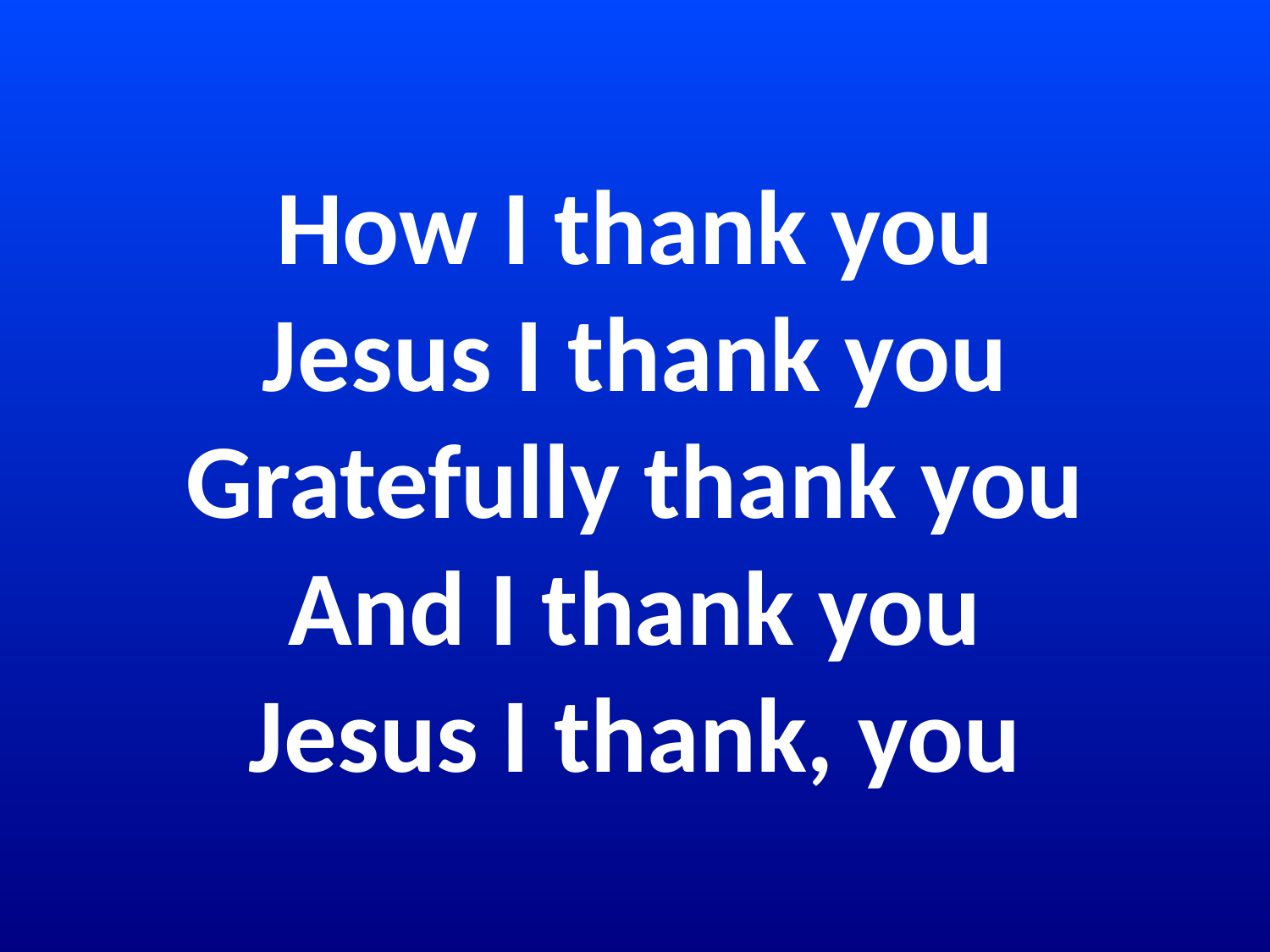

# How I thank you Jesus I thank you Gratefully thank you And I thank you Jesus I thank, you